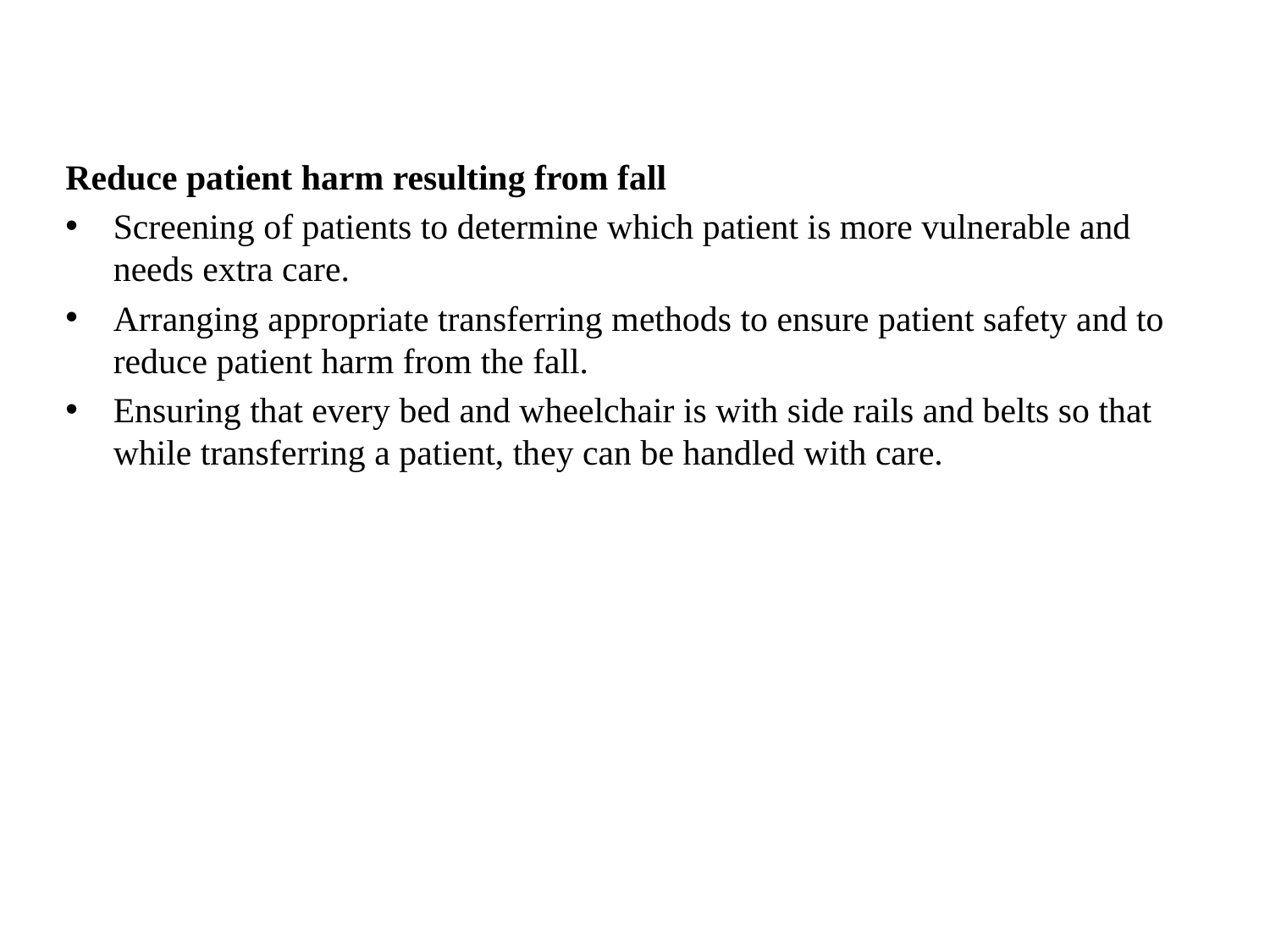

Reduce patient harm resulting from fall
Screening of patients to determine which patient is more vulnerable and needs extra care.
Arranging appropriate transferring methods to ensure patient safety and to reduce patient harm from the fall.
Ensuring that every bed and wheelchair is with side rails and belts so that while transferring a patient, they can be handled with care.